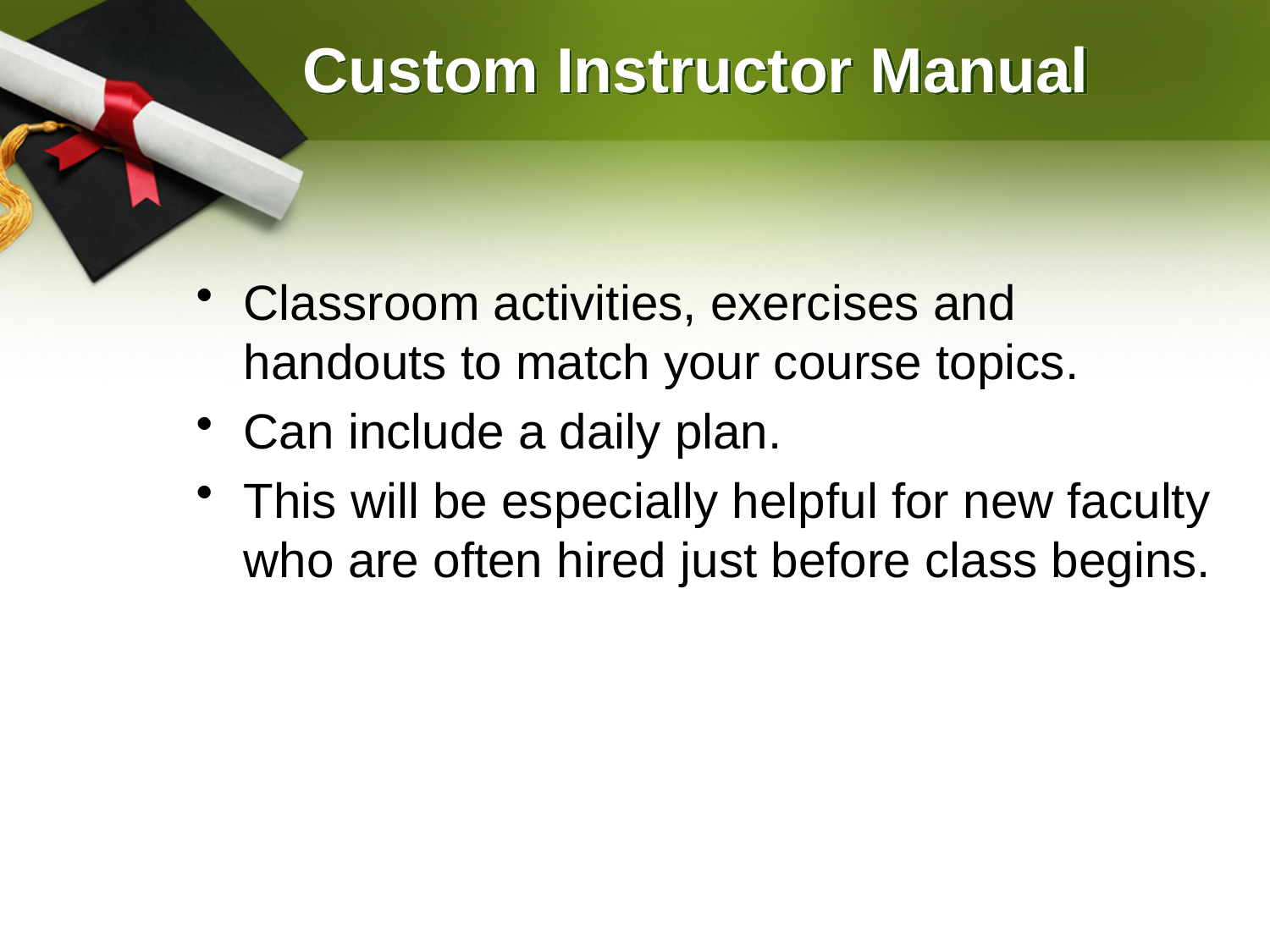

# Custom Instructor Manual

Classroom activities, exercises and handouts to match your course topics.
Can include a daily plan.
This will be especially helpful for new faculty who are often hired just before class begins.